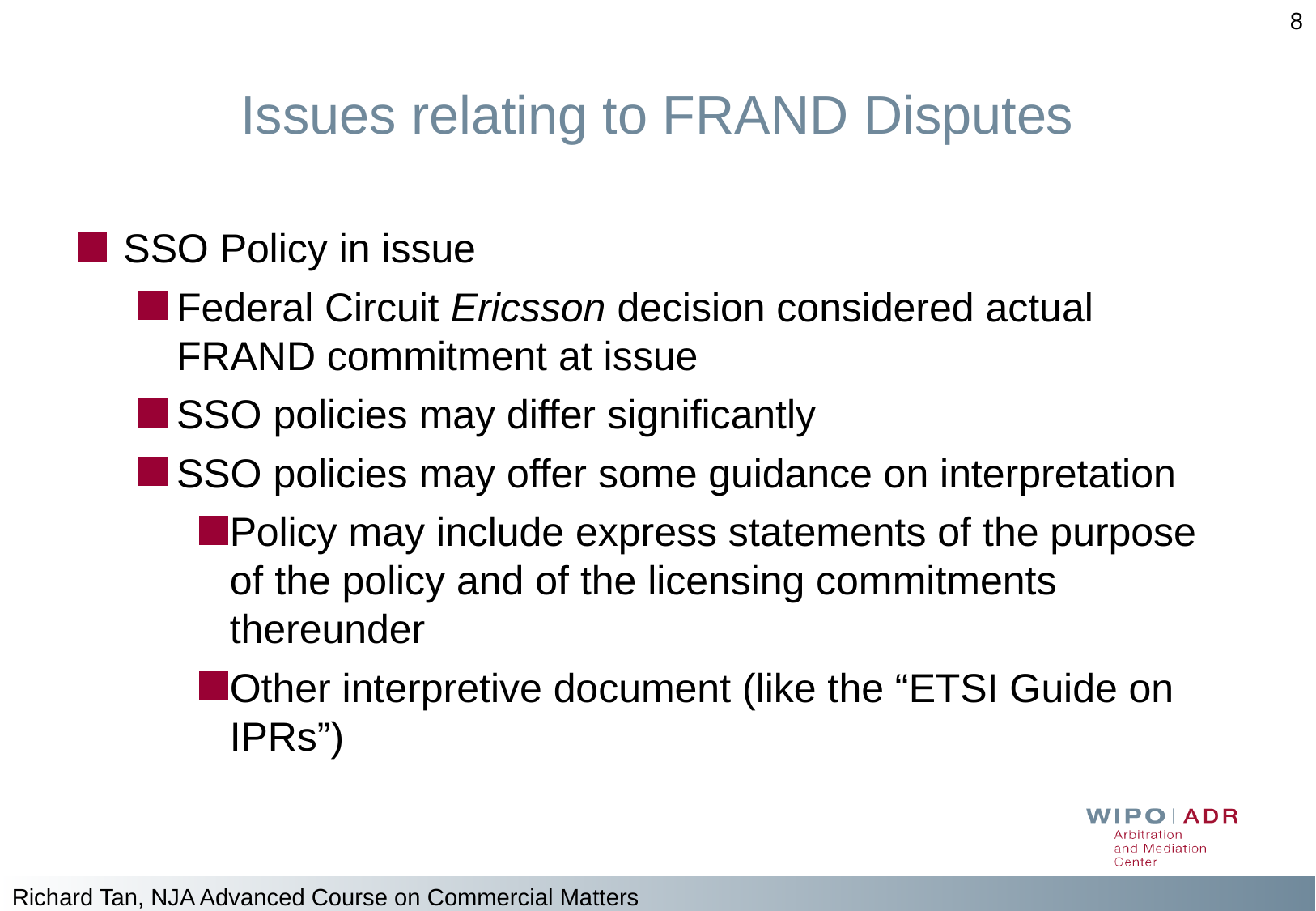

8
# Issues relating to FRAND Disputes
SSO Policy in issue
Federal Circuit Ericsson decision considered actual FRAND commitment at issue
SSO policies may differ significantly
SSO policies may offer some guidance on interpretation
Policy may include express statements of the purpose of the policy and of the licensing commitments thereunder
Other interpretive document (like the “ETSI Guide on IPRs”)